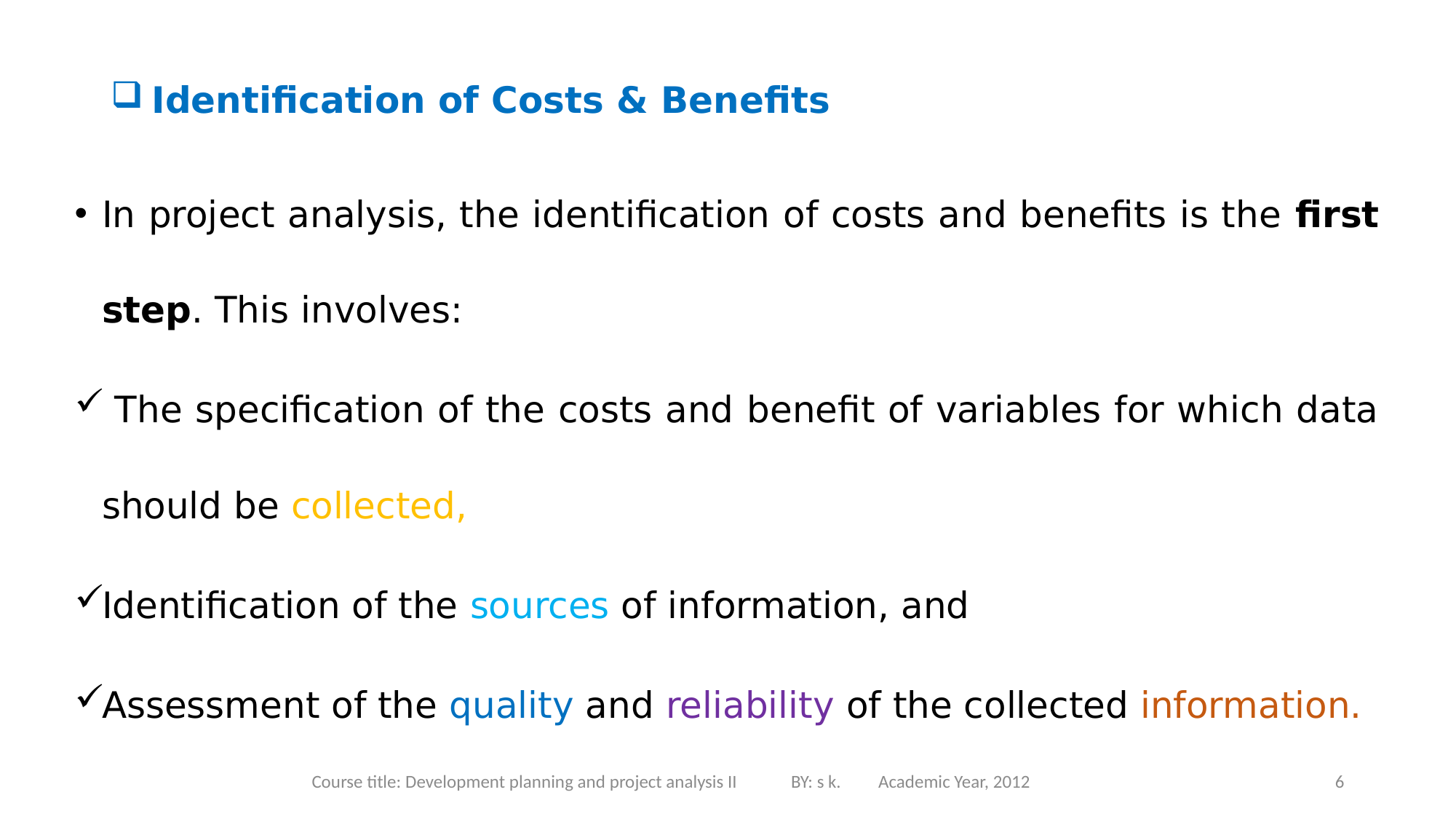

# Identification of Costs & Benefits
In project analysis, the identification of costs and benefits is the first step. This involves:
 The specification of the costs and benefit of variables for which data should be collected,
Identification of the sources of information, and
Assessment of the quality and reliability of the collected information.

Course title: Development planning and project analysis II             BY: s k.         Academic Year, 2012
6